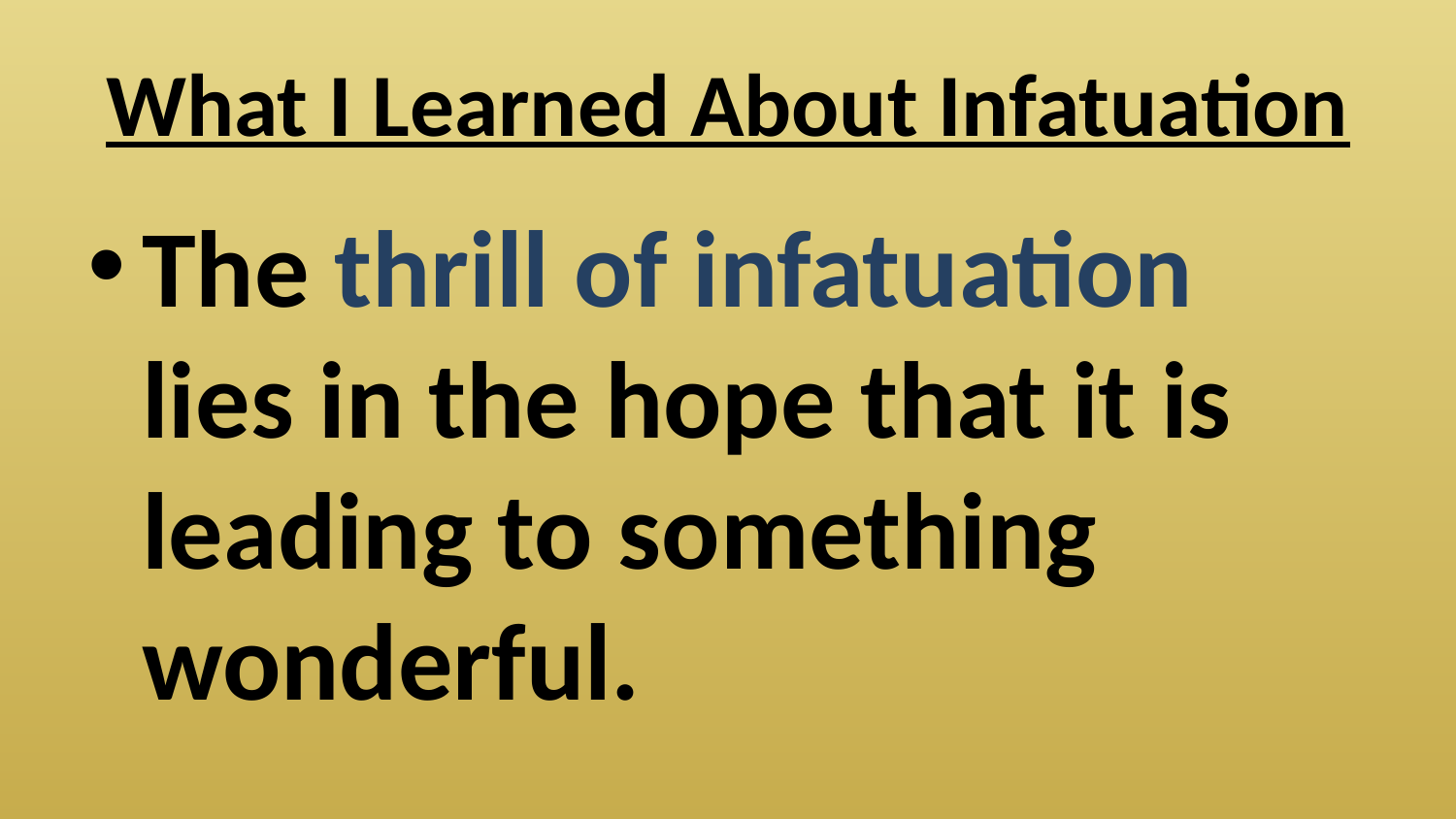

# What I Learned About Infatuation
The thrill of infatuation lies in the hope that it is leading to something wonderful.